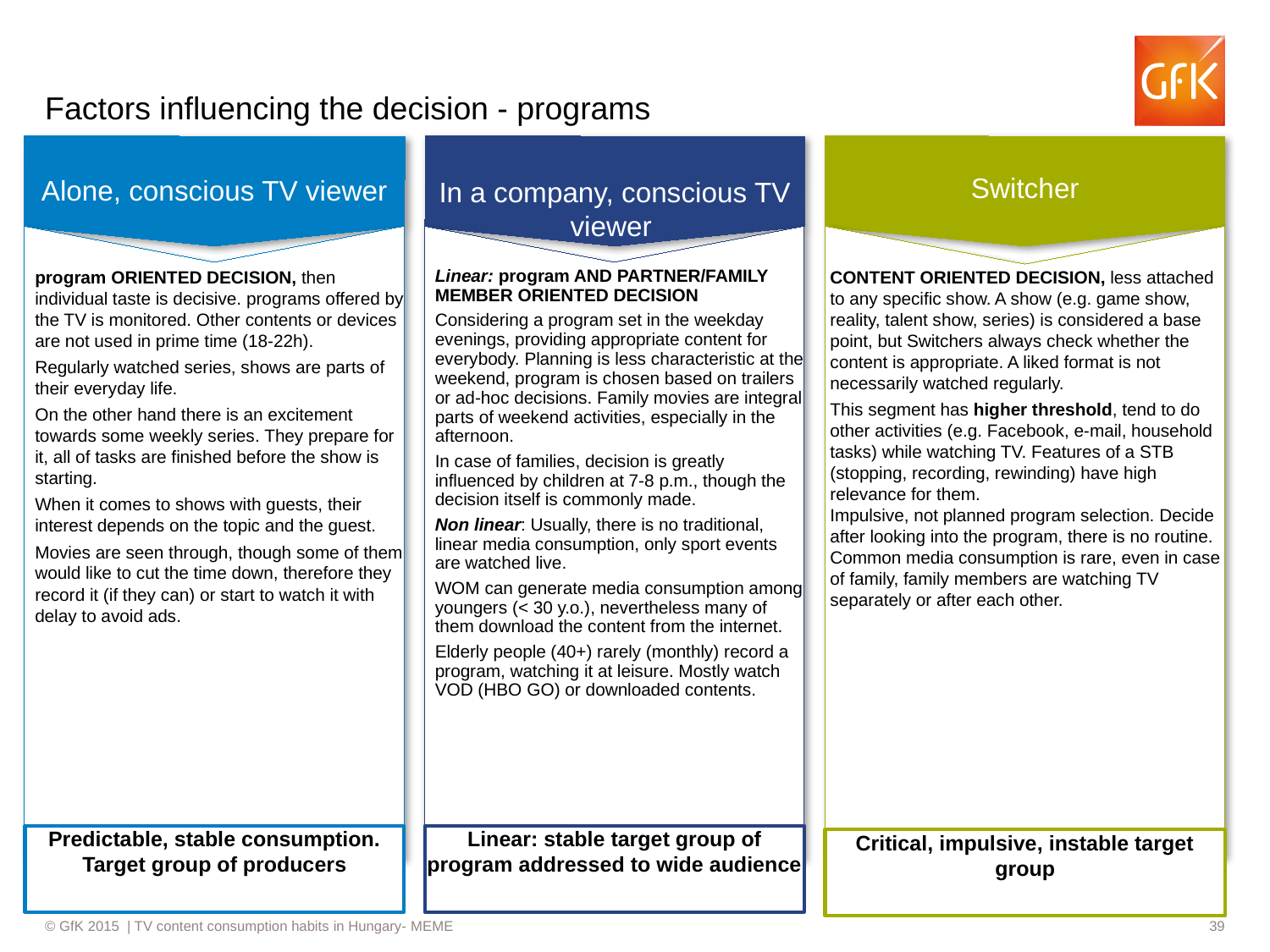

# Factors influencing the decision - programs
Switcher
Alone, conscious TV viewer
In a company, conscious TV viewer
program ORIENTED DECISION, then individual taste is decisive. programs offered by the TV is monitored. Other contents or devices are not used in prime time (18-22h).
Regularly watched series, shows are parts of their everyday life.
On the other hand there is an excitement towards some weekly series. They prepare for it, all of tasks are finished before the show is starting.
When it comes to shows with guests, their interest depends on the topic and the guest.
Movies are seen through, though some of them would like to cut the time down, therefore they record it (if they can) or start to watch it with delay to avoid ads.
Linear: program AND PARTNER/FAMILY MEMBER ORIENTED DECISION
Considering a program set in the weekday evenings, providing appropriate content for everybody. Planning is less characteristic at the weekend, program is chosen based on trailers or ad-hoc decisions. Family movies are integral parts of weekend activities, especially in the afternoon.
In case of families, decision is greatly influenced by children at 7-8 p.m., though the decision itself is commonly made.
Non linear: Usually, there is no traditional, linear media consumption, only sport events are watched live.
WOM can generate media consumption among youngers (< 30 y.o.), nevertheless many of them download the content from the internet.
Elderly people (40+) rarely (monthly) record a program, watching it at leisure. Mostly watch VOD (HBO GO) or downloaded contents.
CONTENT ORIENTED DECISION, less attached to any specific show. A show (e.g. game show, reality, talent show, series) is considered a base point, but Switchers always check whether the content is appropriate. A liked format is not necessarily watched regularly.
This segment has higher threshold, tend to do other activities (e.g. Facebook, e-mail, household tasks) while watching TV. Features of a STB (stopping, recording, rewinding) have high relevance for them.
Impulsive, not planned program selection. Decide after looking into the program, there is no routine. Common media consumption is rare, even in case of family, family members are watching TV separately or after each other.

Predictable, stable consumption. Target group of producers
Linear: stable target group of program addressed to wide audience
Critical, impulsive, instable target group